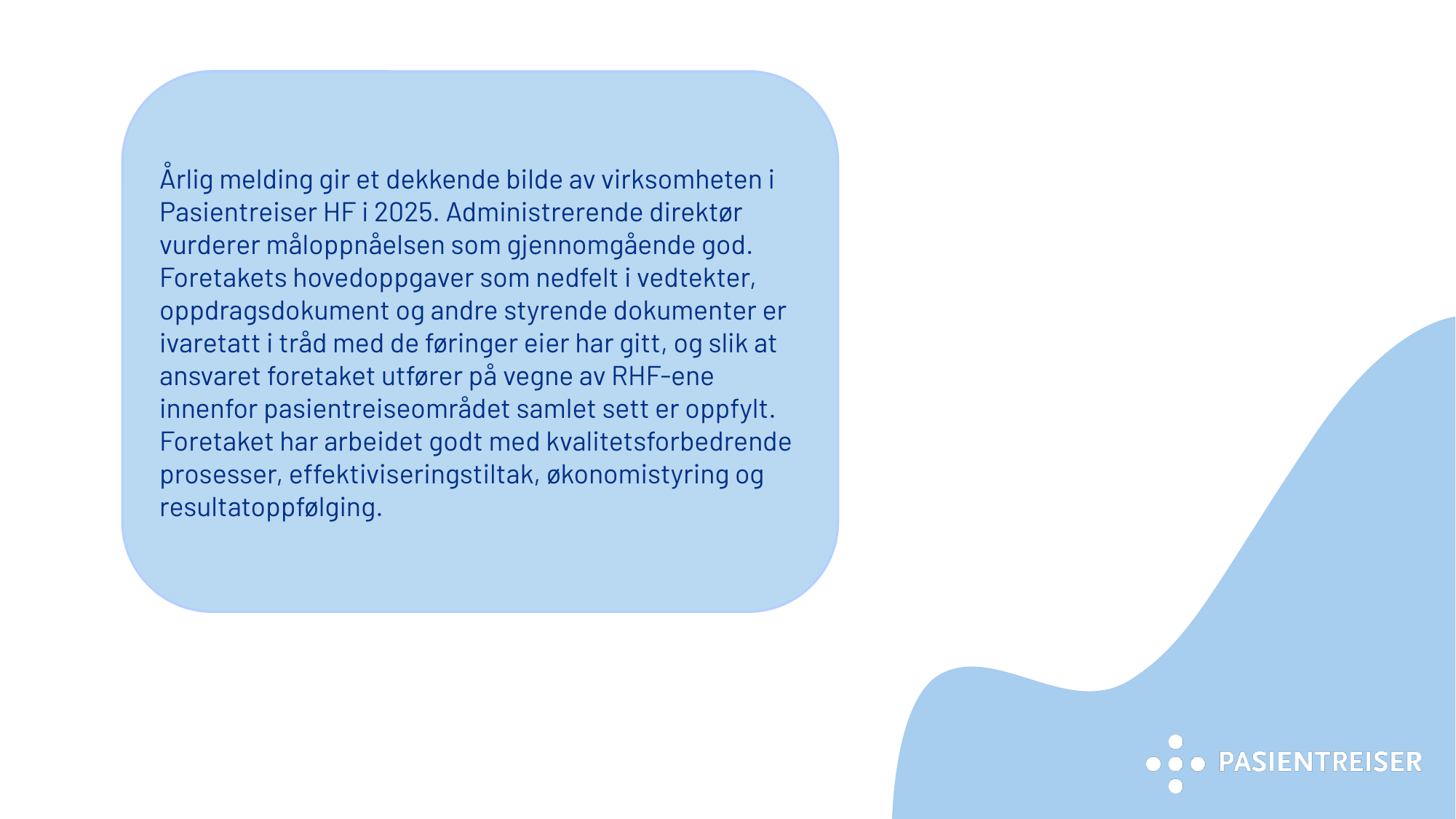

Årlig melding gir et dekkende bilde av virksomheten i Pasientreiser HF i 2025. Administrerende direktør vurderer måloppnåelsen som gjennomgående god. Foretakets hovedoppgaver som nedfelt i vedtekter, oppdragsdokument og andre styrende dokumenter er ivaretatt i tråd med de føringer eier har gitt, og slik at ansvaret foretaket utfører på vegne av RHF-ene innenfor pasientreiseområdet samlet sett er oppfylt. Foretaket har arbeidet godt med kvalitetsforbedrende prosesser, effektiviseringstiltak, økonomistyring og resultatoppfølging.